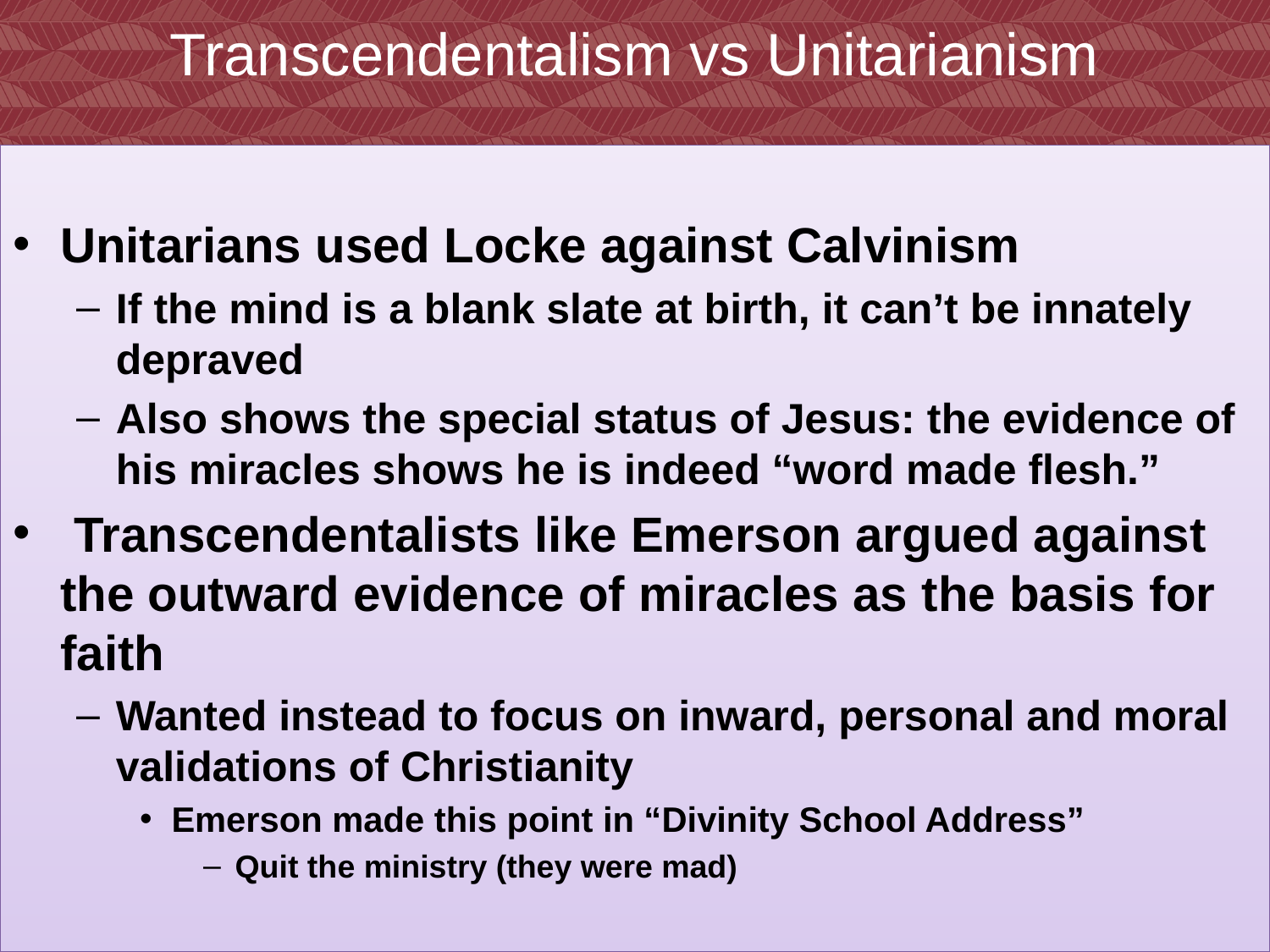

# Transcendentalism vs Unitarianism
Unitarians used Locke against Calvinism
If the mind is a blank slate at birth, it can’t be innately depraved
Also shows the special status of Jesus: the evidence of his miracles shows he is indeed “word made flesh.”
 Transcendentalists like Emerson argued against the outward evidence of miracles as the basis for faith
Wanted instead to focus on inward, personal and moral validations of Christianity
Emerson made this point in “Divinity School Address”
Quit the ministry (they were mad)